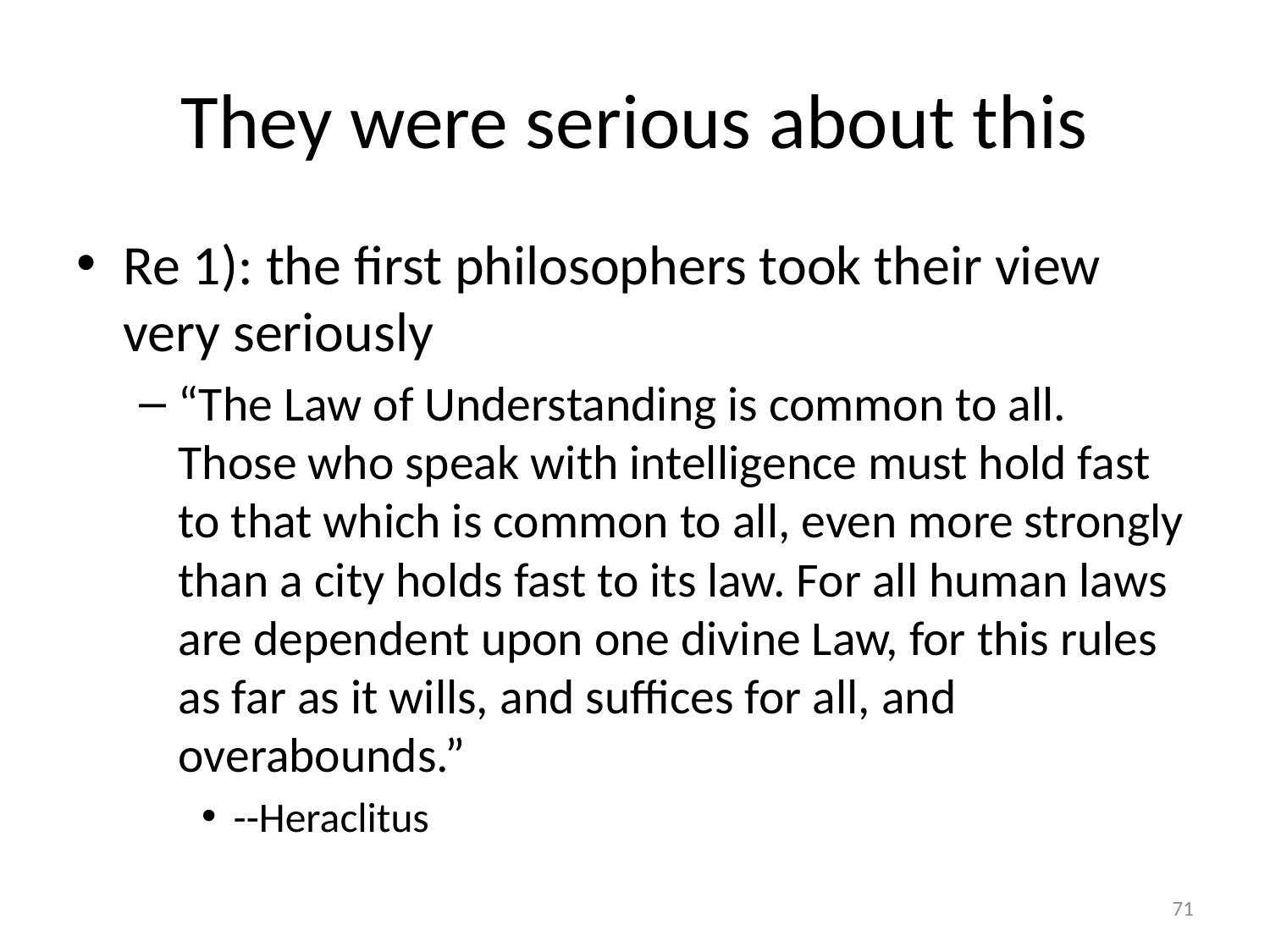

# They were serious about this
Re 1): the first philosophers took their view very seriously
“The Law of Understanding is common to all. Those who speak with intelligence must hold fast to that which is common to all, even more strongly than a city holds fast to its law. For all human laws are dependent upon one divine Law, for this rules as far as it wills, and suffices for all, and overabounds.”
--Heraclitus
71